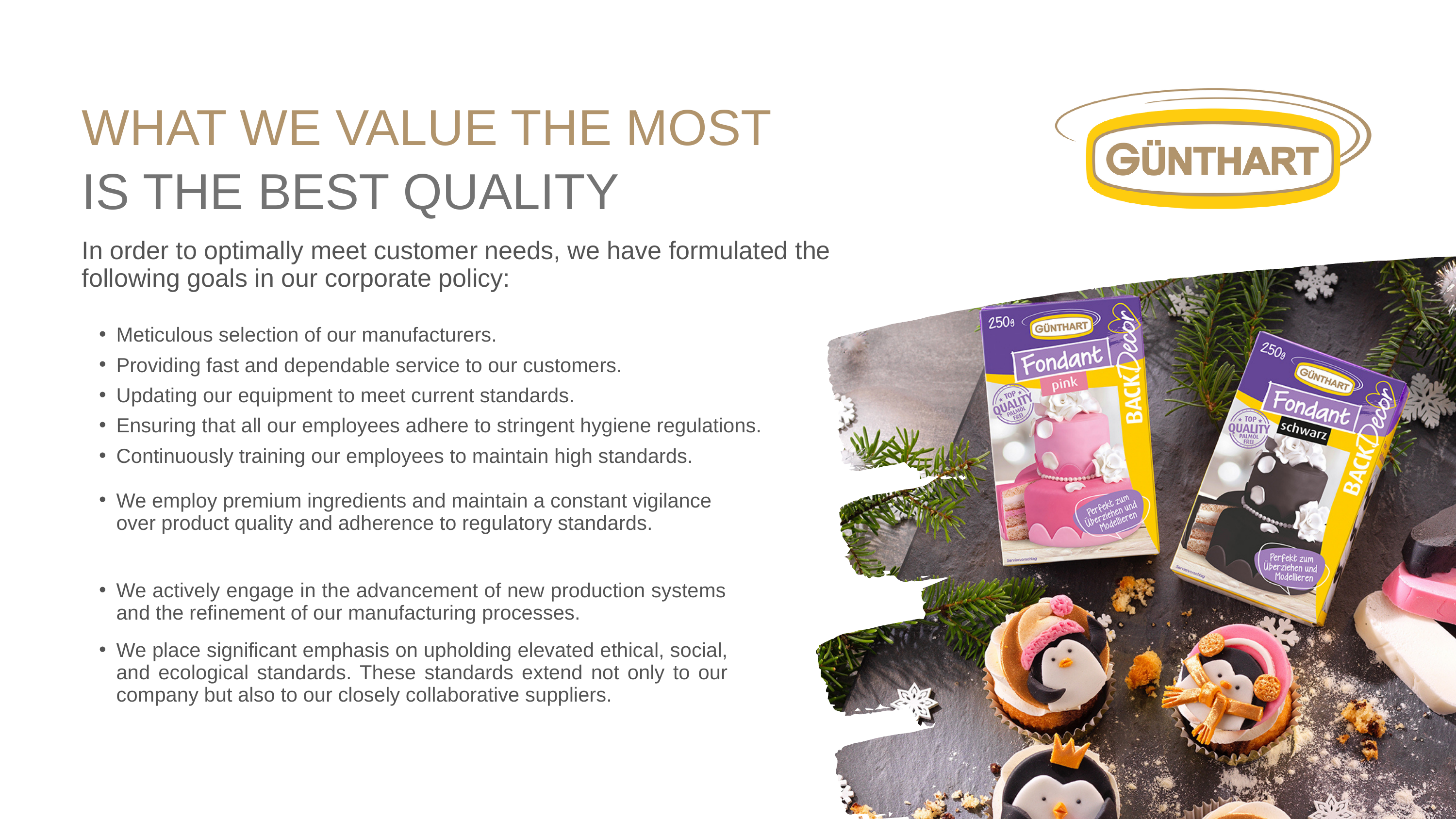

WHAT WE VALUE THE MOST
IS THE BEST QUALITY
In order to optimally meet customer needs, we have formulated the following goals in our corporate policy:

Meticulous selection of our manufacturers.
Providing fast and dependable service to our customers.
Updating our equipment to meet current standards.
Ensuring that all our employees adhere to stringent hygiene regulations.
Continuously training our employees to maintain high standards.
We employ premium ingredients and maintain a constant vigilance over product quality and adherence to regulatory standards.
We actively engage in the advancement of new production systems and the refinement of our manufacturing processes.
We place significant emphasis on upholding elevated ethical, social, and ecological standards. These standards extend not only to our company but also to our closely collaborative suppliers.